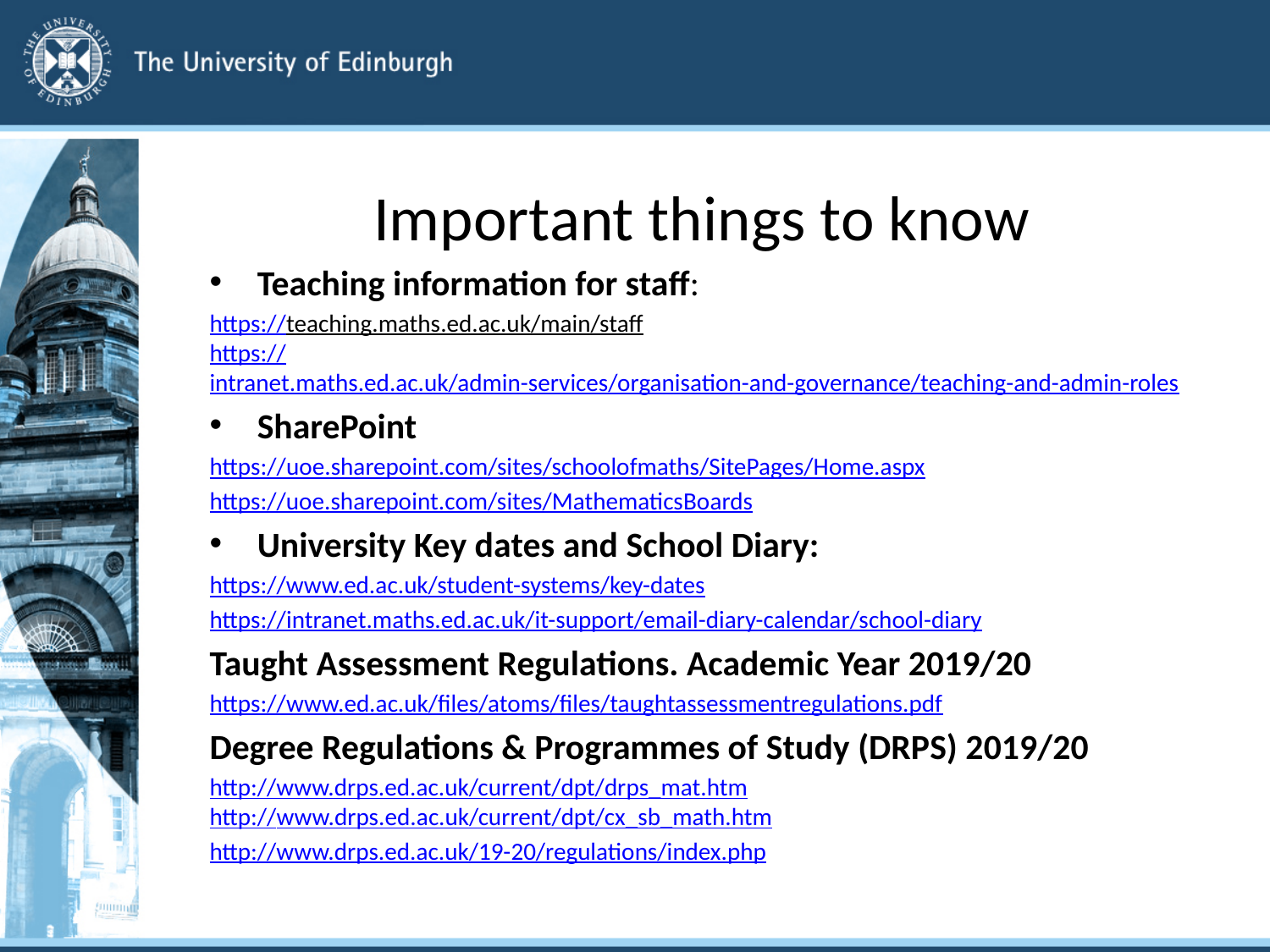

# Important things to know
Teaching information for staff:
https://teaching.maths.ed.ac.uk/main/staff
https://intranet.maths.ed.ac.uk/admin-services/organisation-and-governance/teaching-and-admin-roles
SharePoint
https://uoe.sharepoint.com/sites/schoolofmaths/SitePages/Home.aspx
https://uoe.sharepoint.com/sites/MathematicsBoards
University Key dates and School Diary:
https://www.ed.ac.uk/student-systems/key-dates
https://intranet.maths.ed.ac.uk/it-support/email-diary-calendar/school-diary
Taught Assessment Regulations. Academic Year 2019/20
https://www.ed.ac.uk/files/atoms/files/taughtassessmentregulations.pdf
Degree Regulations & Programmes of Study (DRPS) 2019/20
http://www.drps.ed.ac.uk/current/dpt/drps_mat.htm
http://www.drps.ed.ac.uk/current/dpt/cx_sb_math.htm
http://www.drps.ed.ac.uk/19-20/regulations/index.php